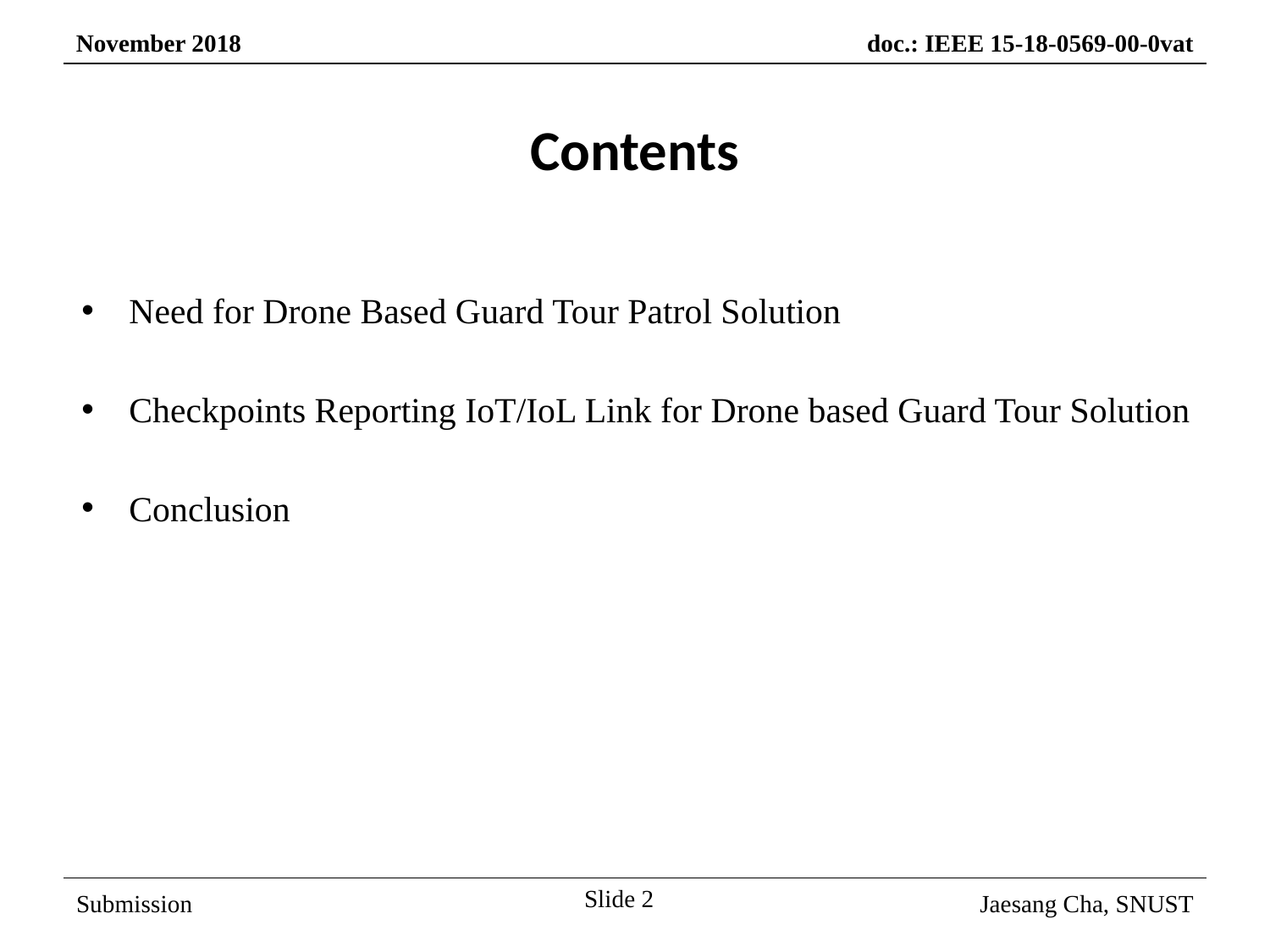

Contents
Need for Drone Based Guard Tour Patrol Solution

Checkpoints Reporting IoT/IoL Link for Drone based Guard Tour Solution

Conclusion

Slide 2